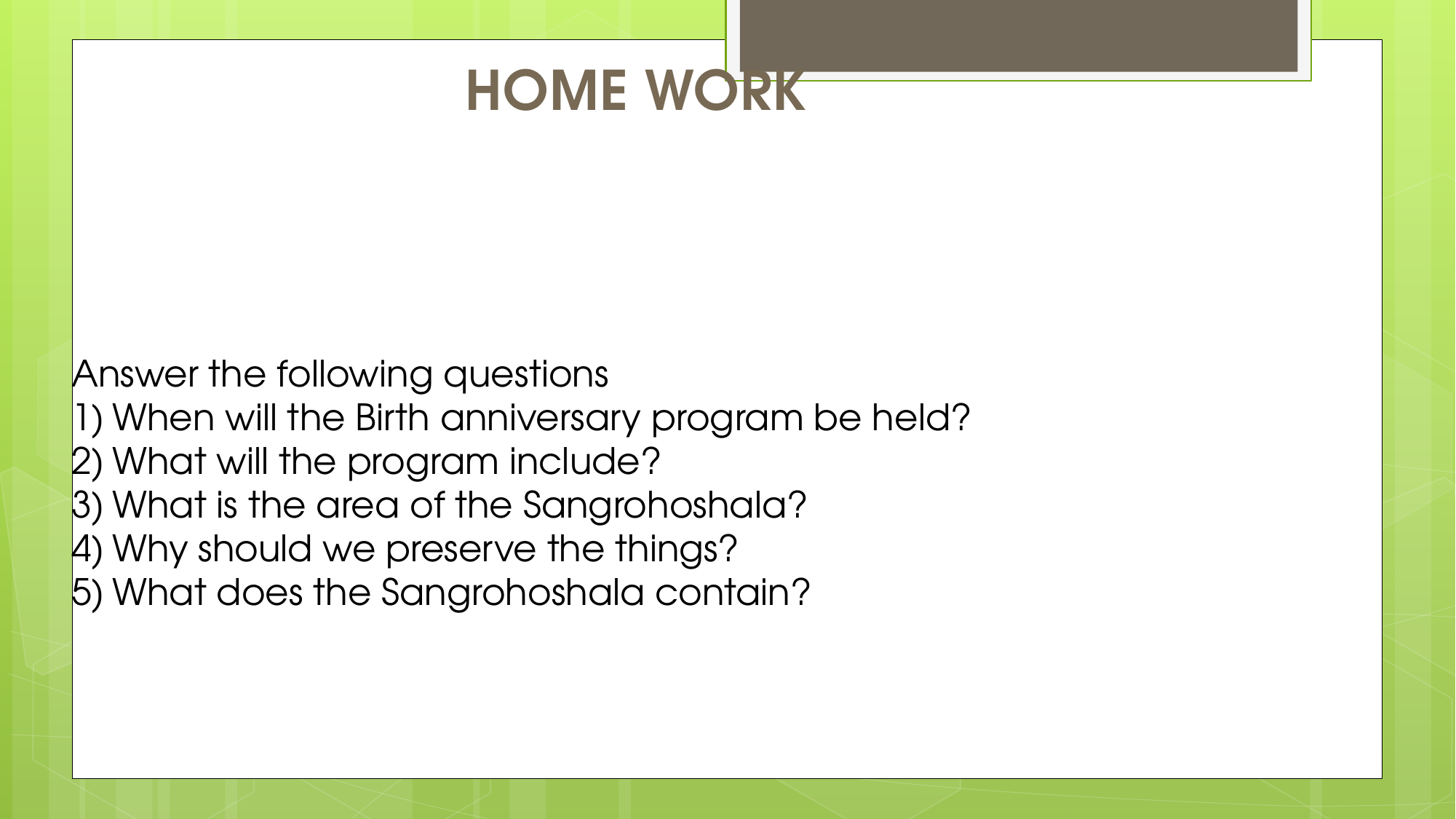

HOME WORK

Answer the following questions
When will the Birth anniversary program be held?
What will the program include?
What is the area of the Sangrohoshala?
Why should we preserve the things?
What does the Sangrohoshala contain?